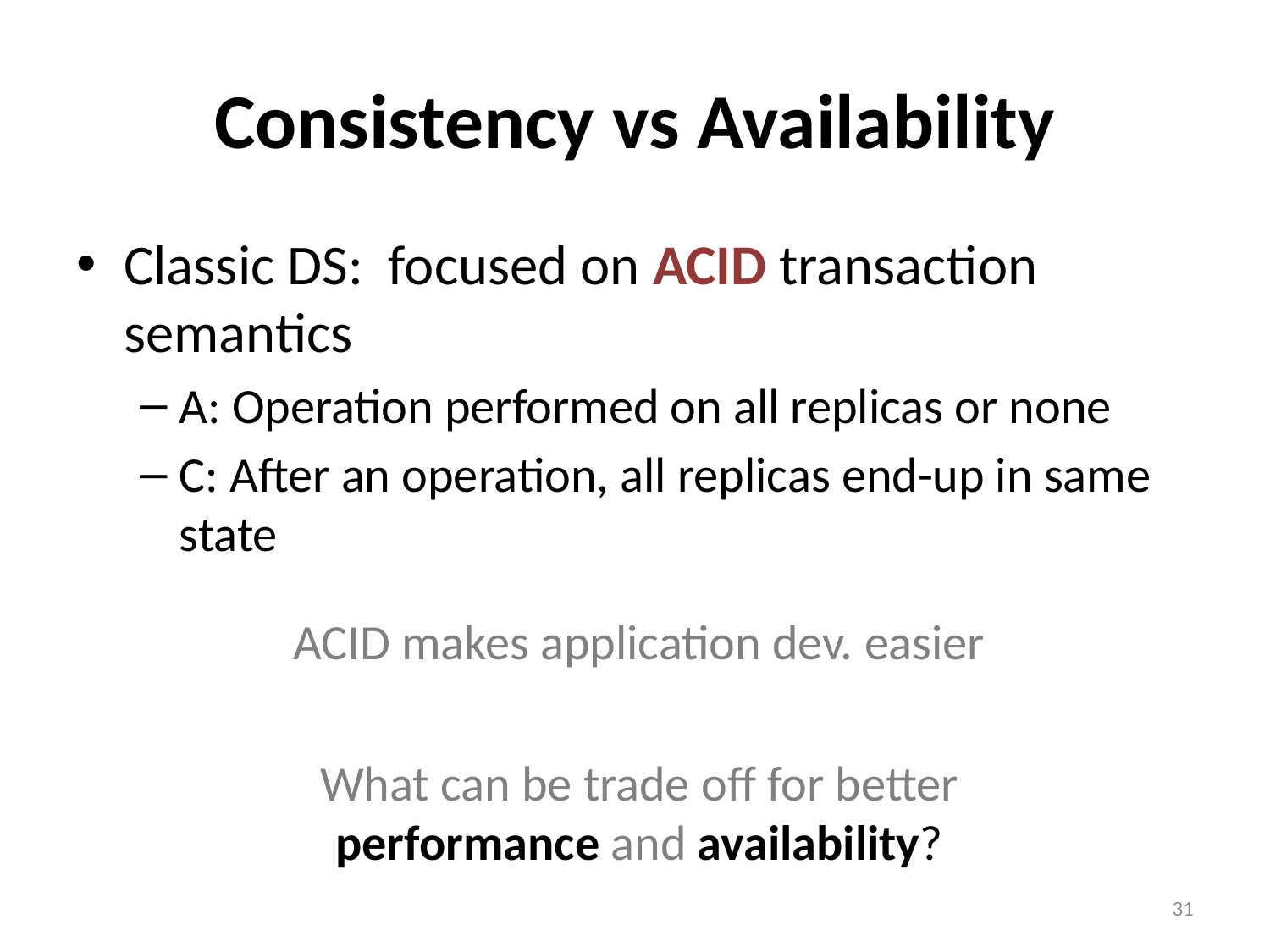

# Consistency vs Availability
Classic DS:  focused on ACID transaction semantics
A: Operation performed on all replicas or none
C: After an operation, all replicas end-up in same state

ACID makes application dev. easier
What can be trade off for better performance and availability?
31